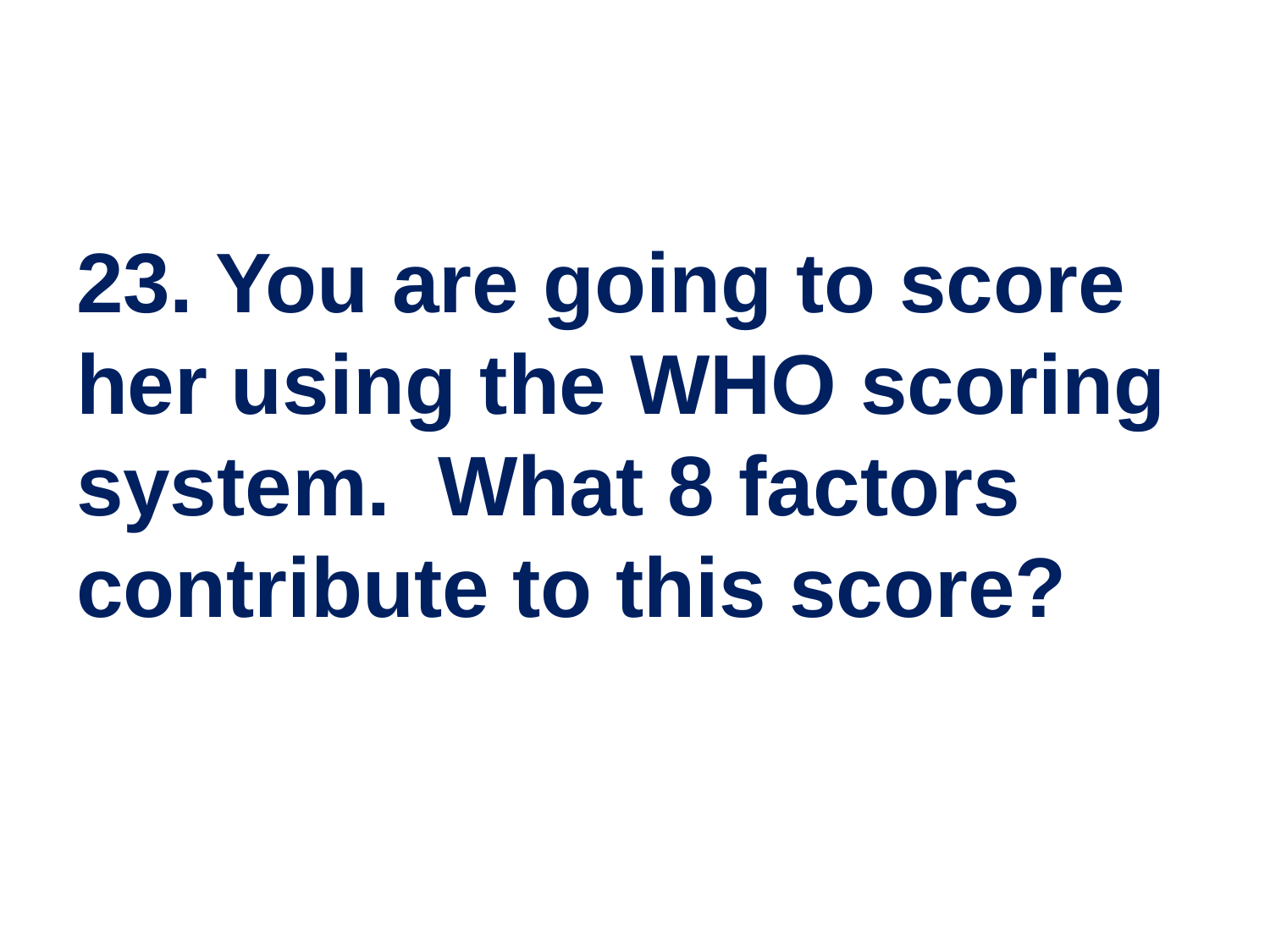

23. You are going to score her using the WHO scoring system.  What 8 factors contribute to this score?